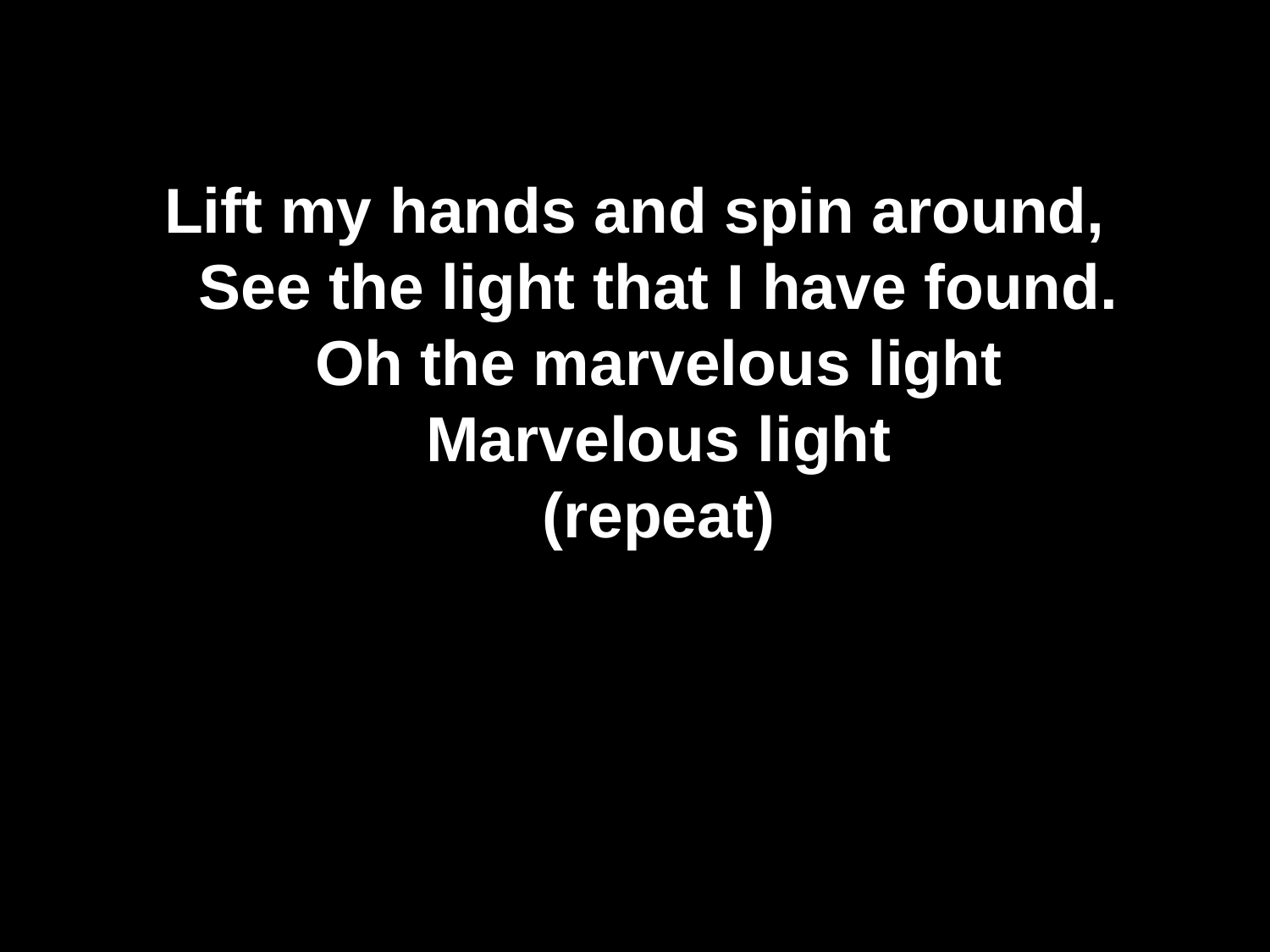

# Lift my hands and spin around, See the light that I have found. Oh the marvelous light Marvelous light (repeat)